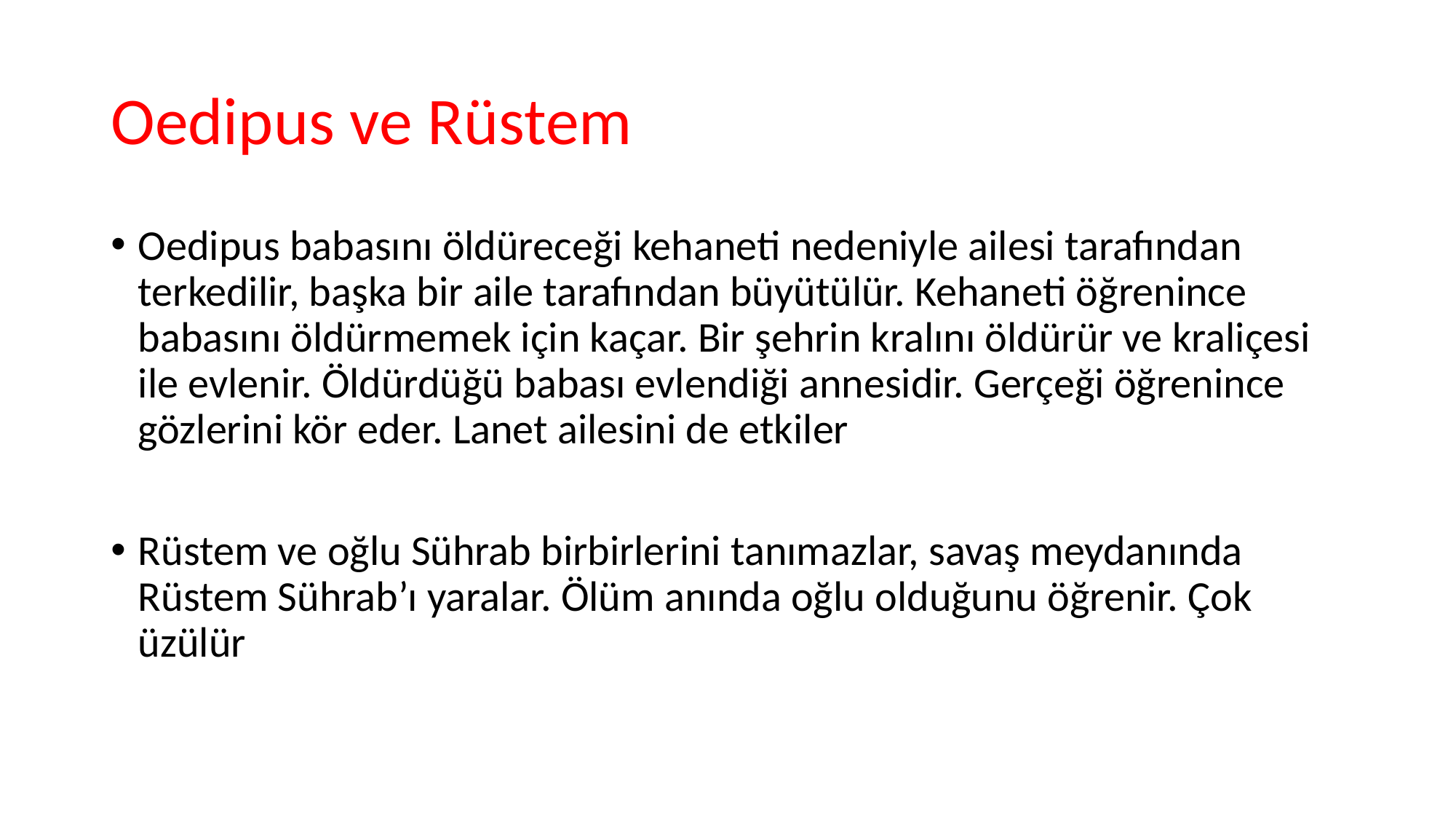

# Oedipus ve Rüstem
Oedipus babasını öldüreceği kehaneti nedeniyle ailesi tarafından terkedilir, başka bir aile tarafından büyütülür. Kehaneti öğrenince babasını öldürmemek için kaçar. Bir şehrin kralını öldürür ve kraliçesi ile evlenir. Öldürdüğü babası evlendiği annesidir. Gerçeği öğrenince gözlerini kör eder. Lanet ailesini de etkiler

Rüstem ve oğlu Sührab birbirlerini tanımazlar, savaş meydanında Rüstem Sührab’ı yaralar. Ölüm anında oğlu olduğunu öğrenir. Çok üzülür